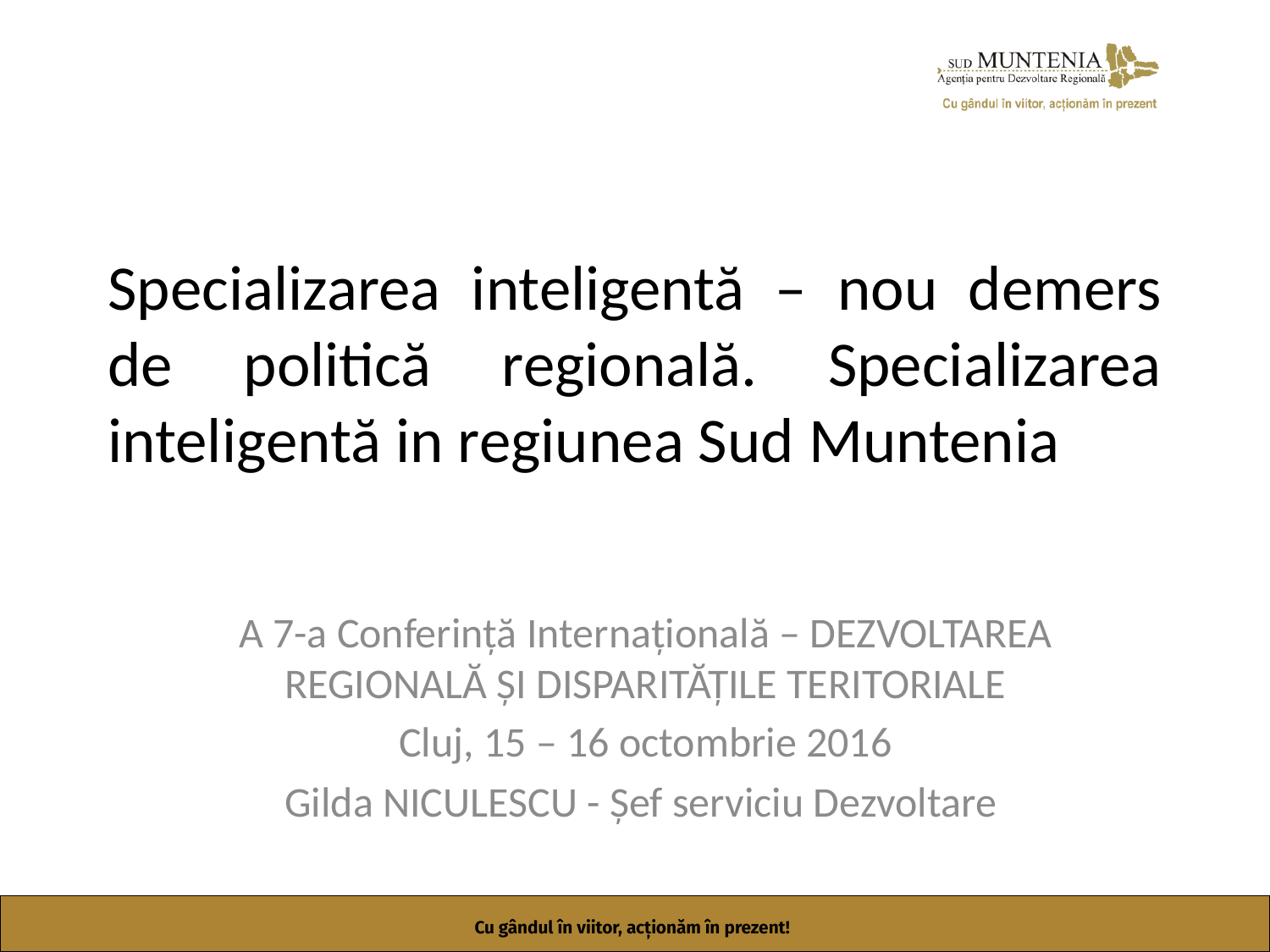

# Specializarea inteligentă – nou demers de politică regională. Specializarea inteligentă in regiunea Sud Muntenia

A 7-a Conferință Internațională – DEZVOLTAREA REGIONALĂ ȘI DISPARITĂȚILE TERITORIALE
Cluj, 15 – 16 octombrie 2016
Gilda NICULESCU - Șef serviciu Dezvoltare